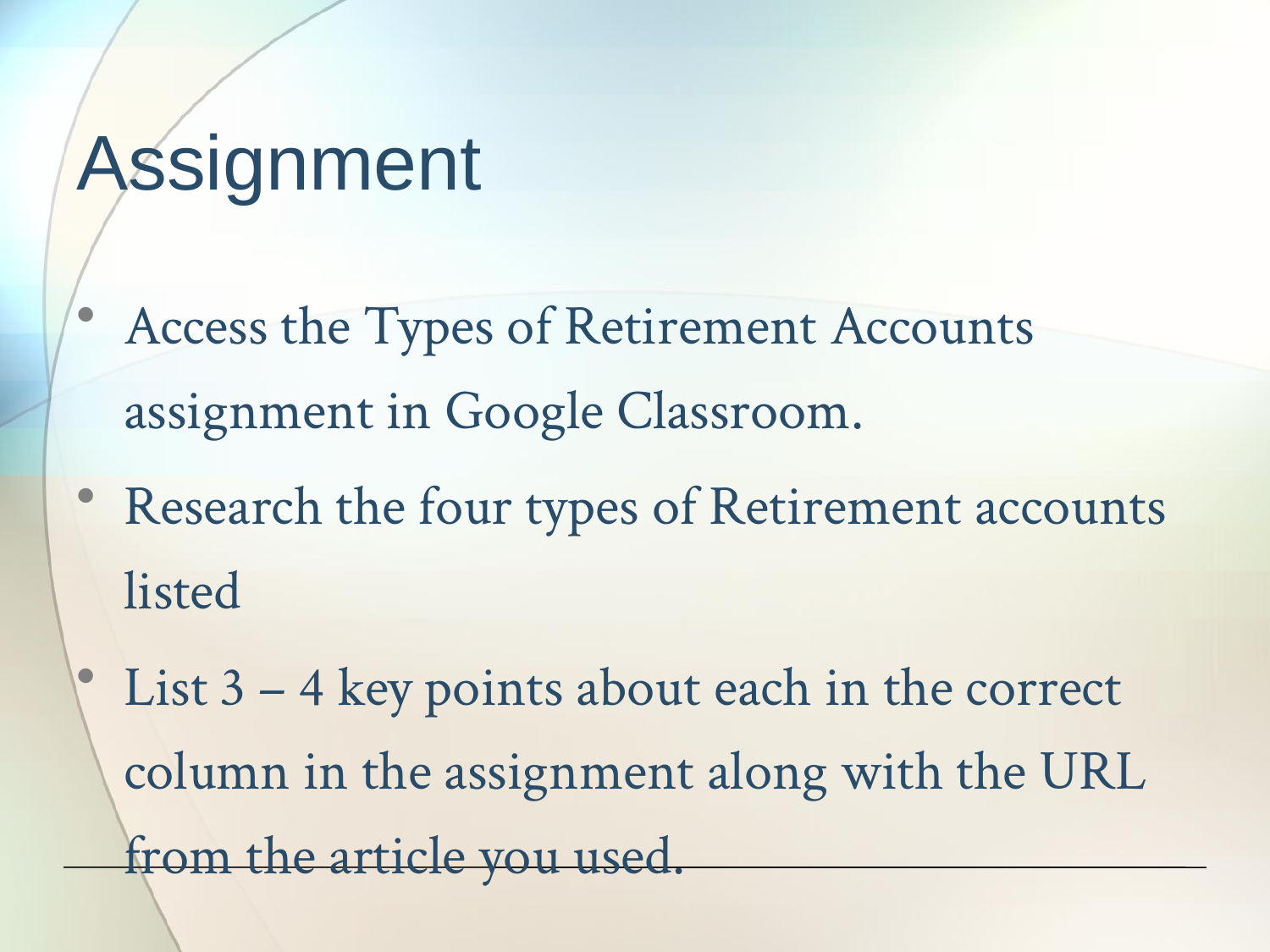

# Assignment
Access the Types of Retirement Accounts assignment in Google Classroom.
Research the four types of Retirement accounts listed
List 3 – 4 key points about each in the correct column in the assignment along with the URL from the article you used.